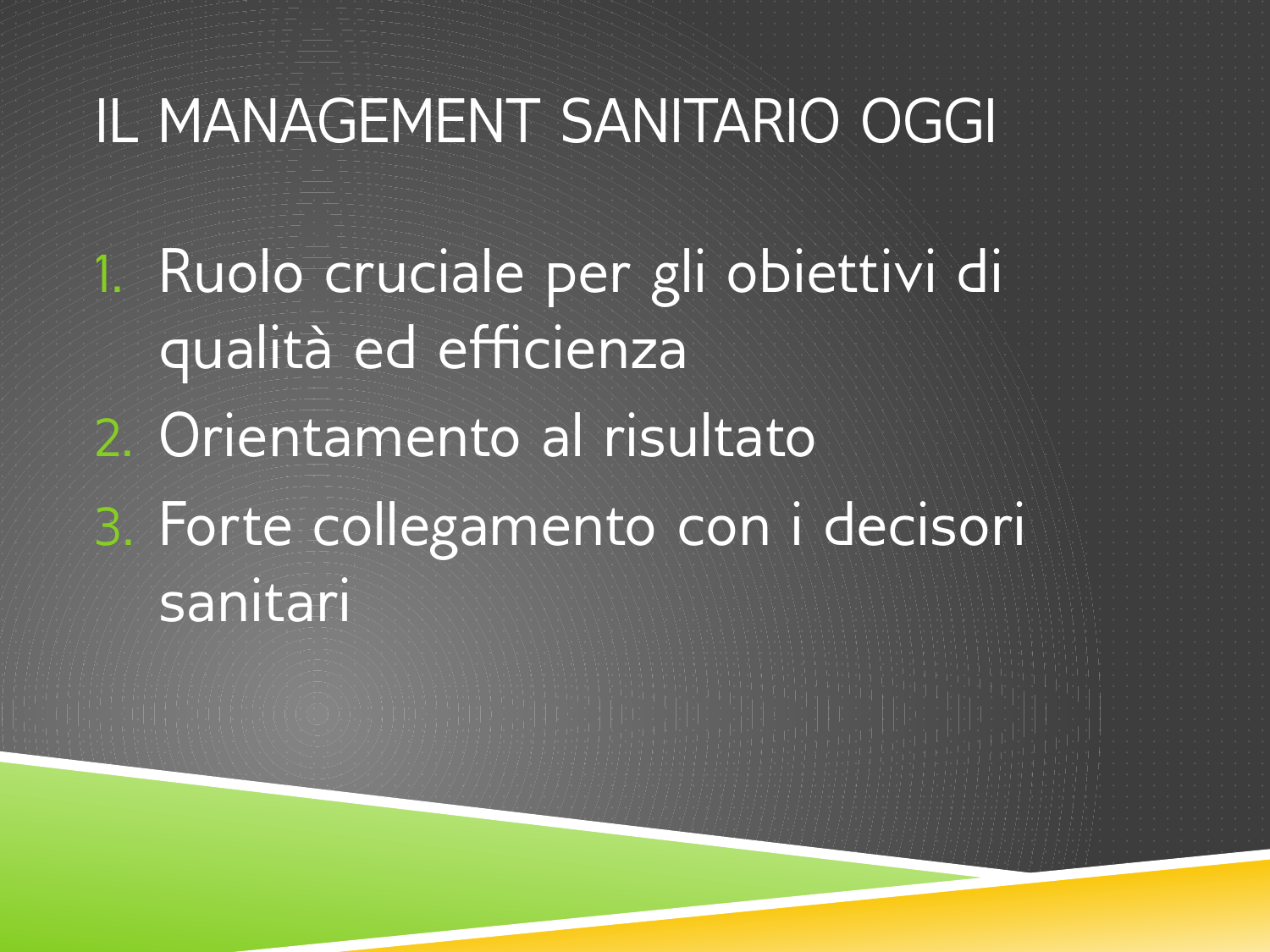

# IL MANAGEMENT SANITARIO OGGI
Ruolo cruciale per gli obiettivi di qualità ed efficienza
Orientamento al risultato
Forte collegamento con i decisori sanitari